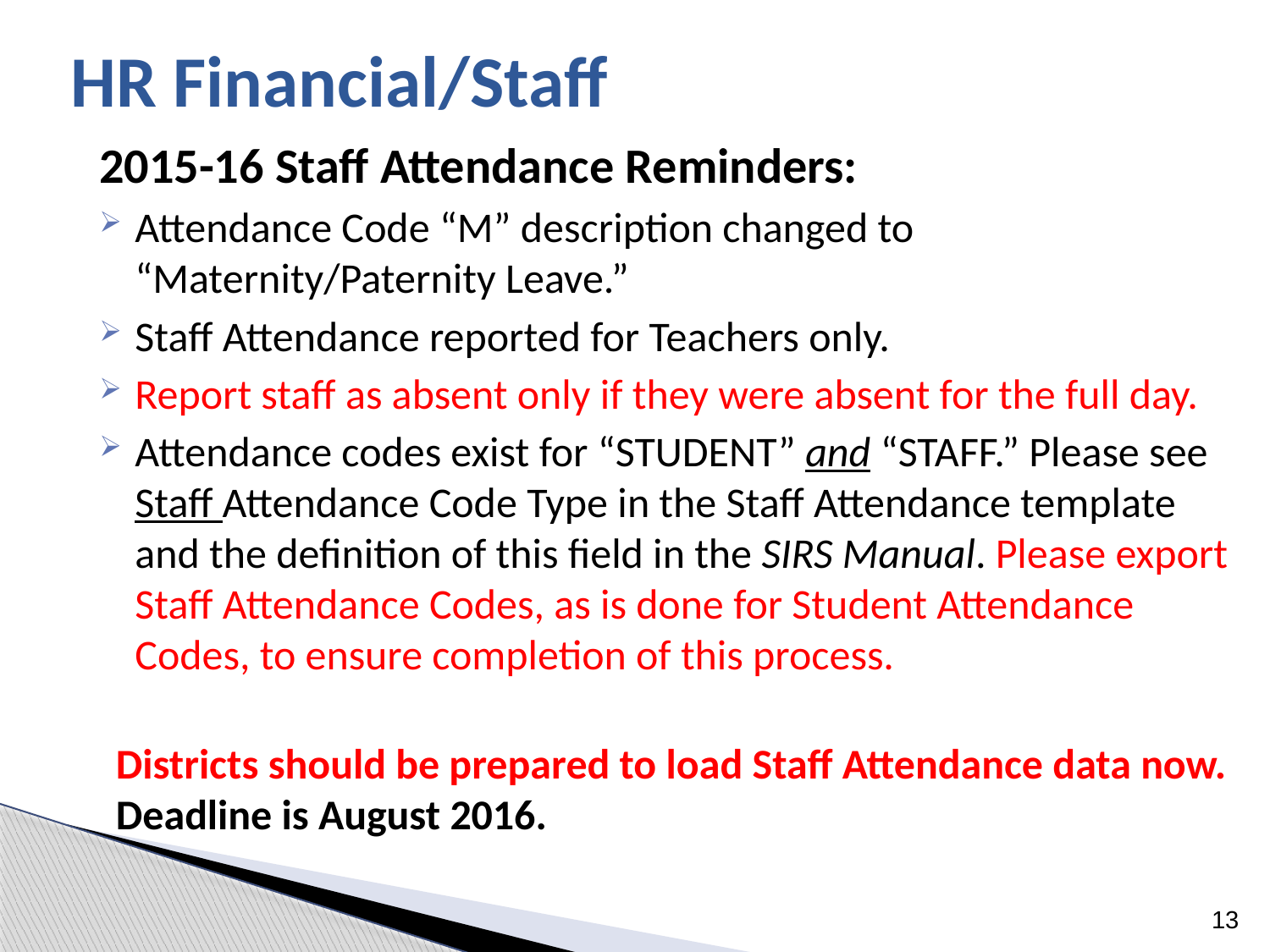

# HR Financial/Staff
2015-16 Staff Attendance Reminders:
Attendance Code “M” description changed to “Maternity/Paternity Leave.”
Staff Attendance reported for Teachers only.
Report staff as absent only if they were absent for the full day.
Attendance codes exist for “STUDENT” and “STAFF.” Please see Staff Attendance Code Type in the Staff Attendance template and the definition of this field in the SIRS Manual. Please export Staff Attendance Codes, as is done for Student Attendance Codes, to ensure completion of this process.

Districts should be prepared to load Staff Attendance data now. Deadline is August 2016.

13